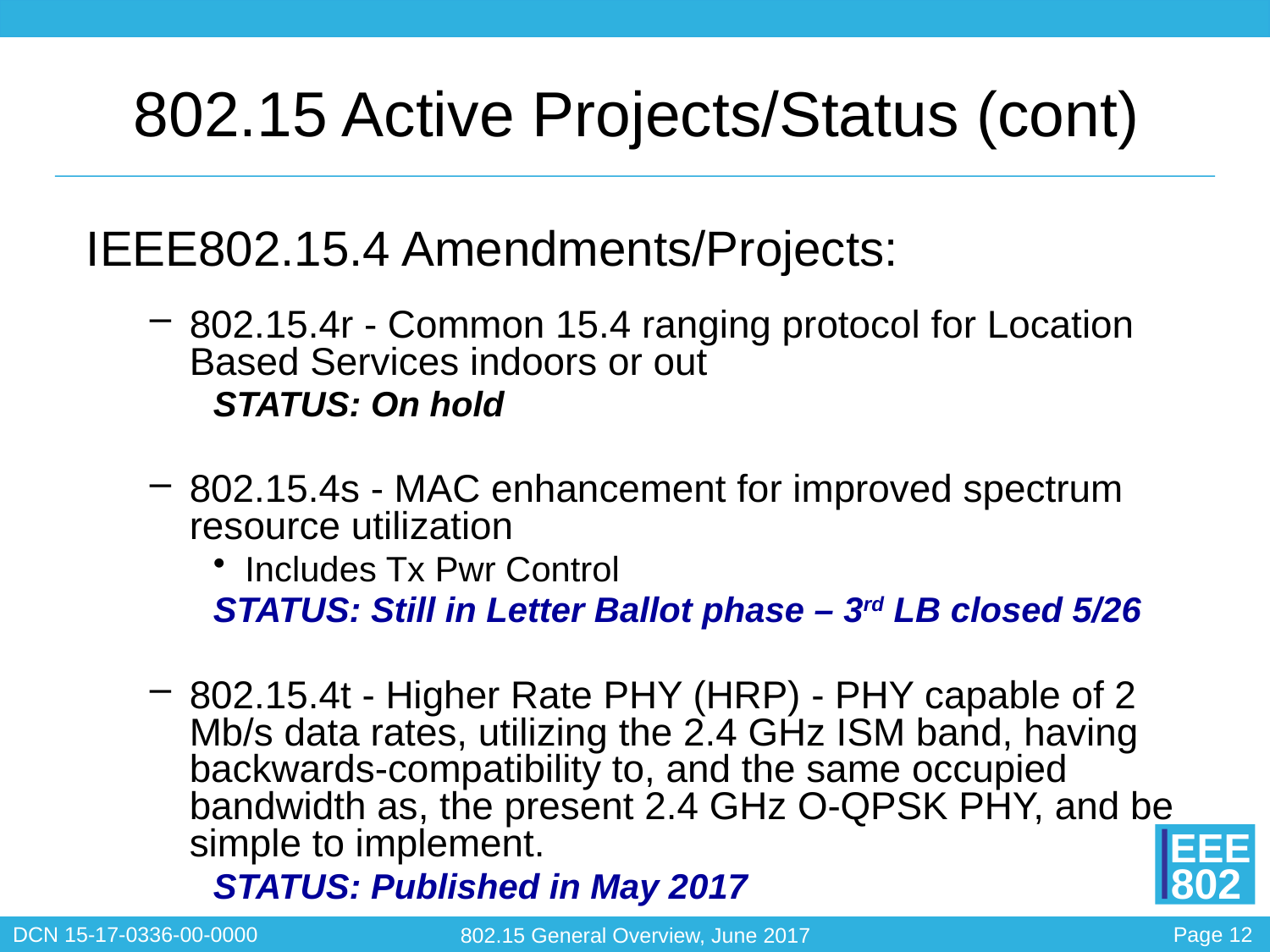

# 802.15 Active Projects/Status (cont)
IEEE802.15.4 Amendments/Projects:

802.15.4r - Common 15.4 ranging protocol for Location Based Services indoors or out
STATUS: On hold

802.15.4s - MAC enhancement for improved spectrum resource utilization
Includes Tx Pwr Control
STATUS: Still in Letter Ballot phase – 3rd LB closed 5/26

802.15.4t - Higher Rate PHY (HRP) - PHY capable of 2 Mb/s data rates, utilizing the 2.4 GHz ISM band, having backwards-compatibility to, and the same occupied bandwidth as, the present 2.4 GHz O-QPSK PHY, and be simple to implement.
STATUS: Published in May 2017